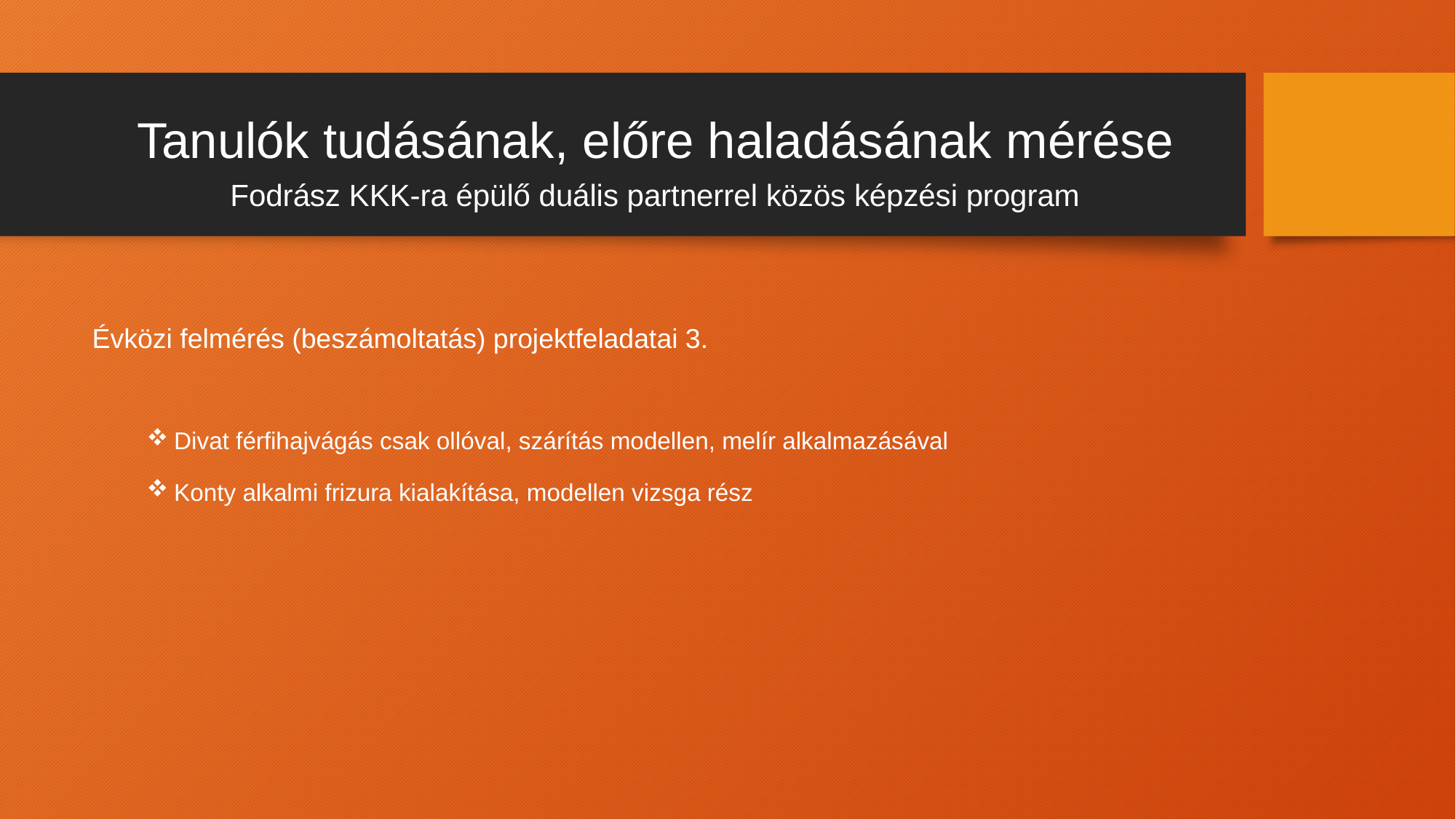

# Tanulók tudásának, előre haladásának mérése Fodrász KKK-ra épülő duális partnerrel közös képzési program

Évközi felmérés (beszámoltatás) projektfeladatai 3.

Divat férfihajvágás csak ollóval, szárítás modellen, melír alkalmazásával
Konty alkalmi frizura kialakítása, modellen vizsga rész